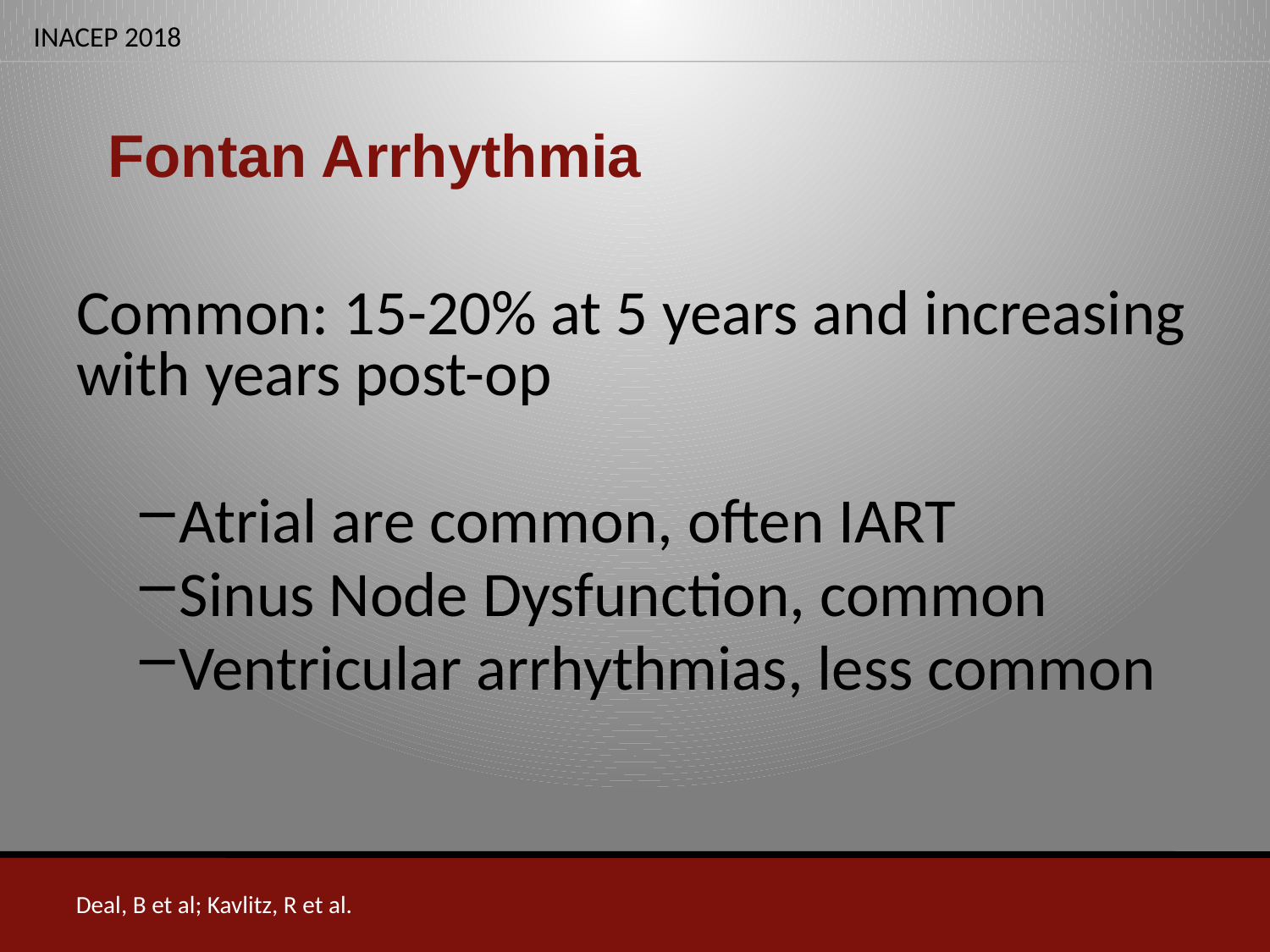

# Fontan Arrhythmia

Common: 15-20% at 5 years and increasing with years post-op

Atrial are common, often IART
Sinus Node Dysfunction, common
Ventricular arrhythmias, less common
Deal, B et al; Kavlitz, R et al.